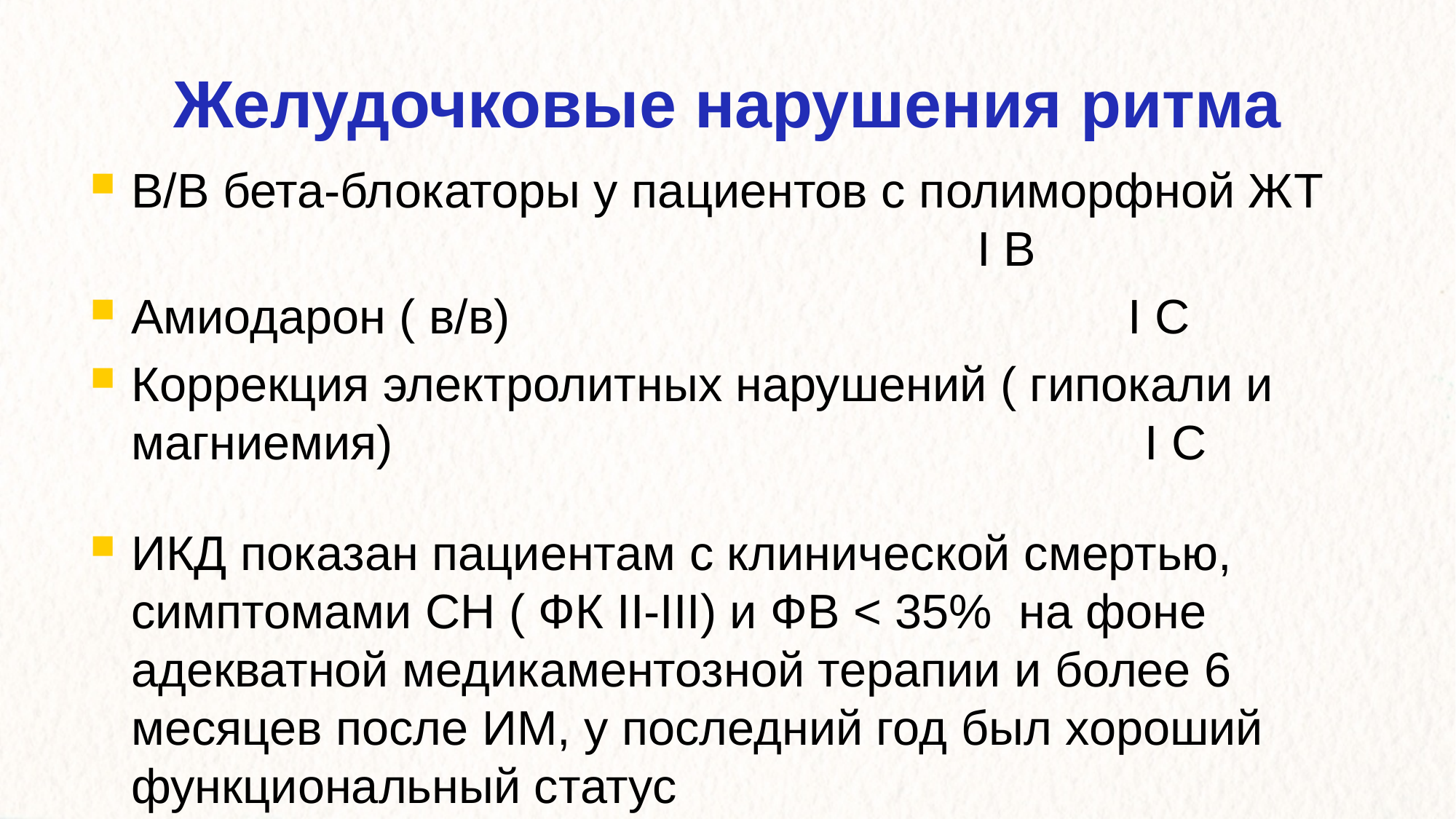

Желудочковые нарушения ритма
В/В бета-блокаторы у пациентов с полиморфной ЖТ                                                                    I В
Амиодарон ( в/в)                                              I C
Коррекция электролитных нарушений ( гипокали и магниемия)                                                        I C

ИКД показан пациентам с клинической смертью, симптомами СН ( ФК II-III) и ФВ < 35%  на фоне адекватной медикаментозной терапии и более 6 месяцев после ИМ, у последний год был хороший функциональный статус                                                                       I A